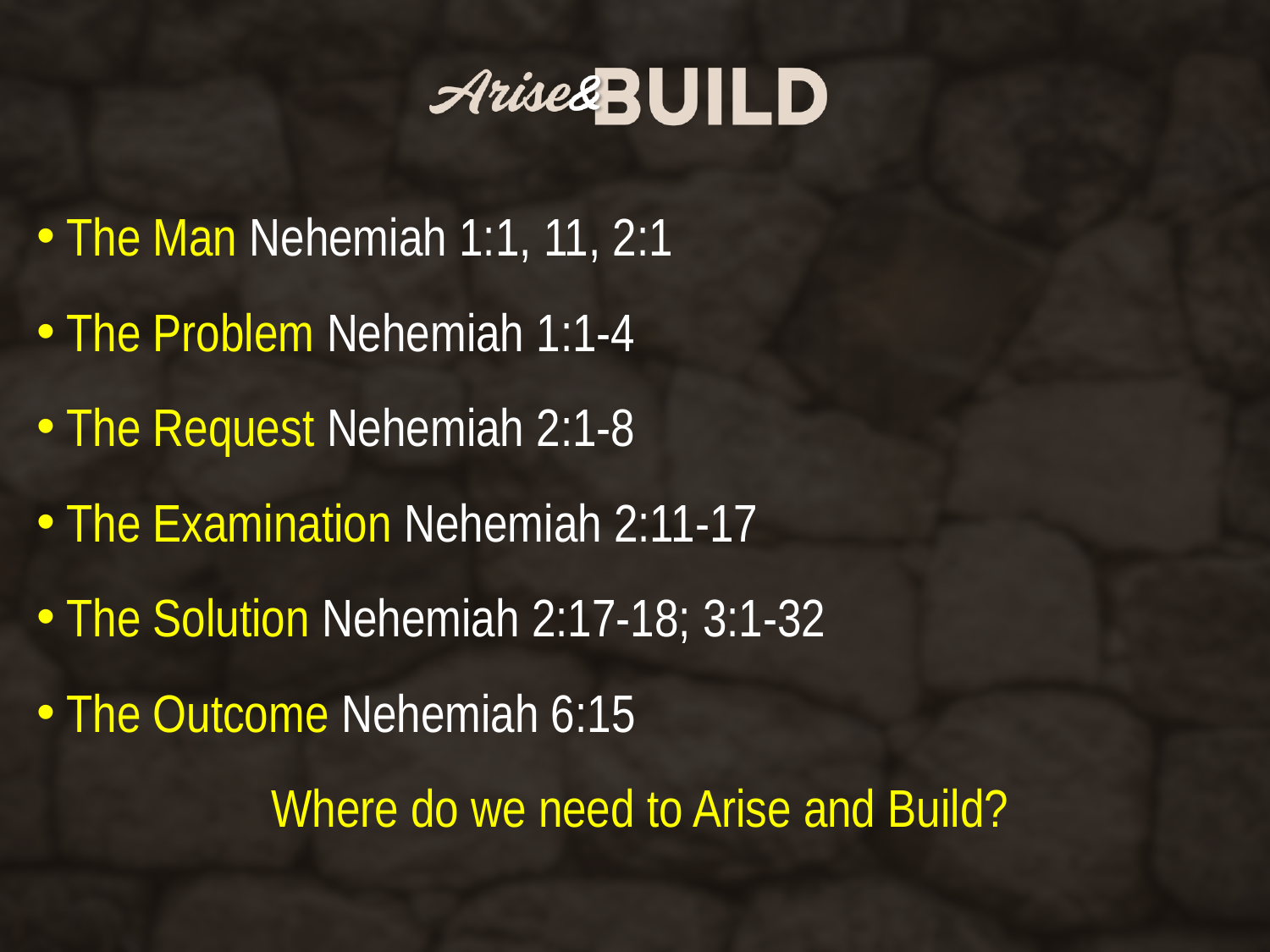

The Man Nehemiah 1:1, 11, 2:1
The Problem Nehemiah 1:1-4
The Request Nehemiah 2:1-8
The Examination Nehemiah 2:11-17
The Solution Nehemiah 2:17-18; 3:1-32
The Outcome Nehemiah 6:15
Where do we need to Arise and Build?